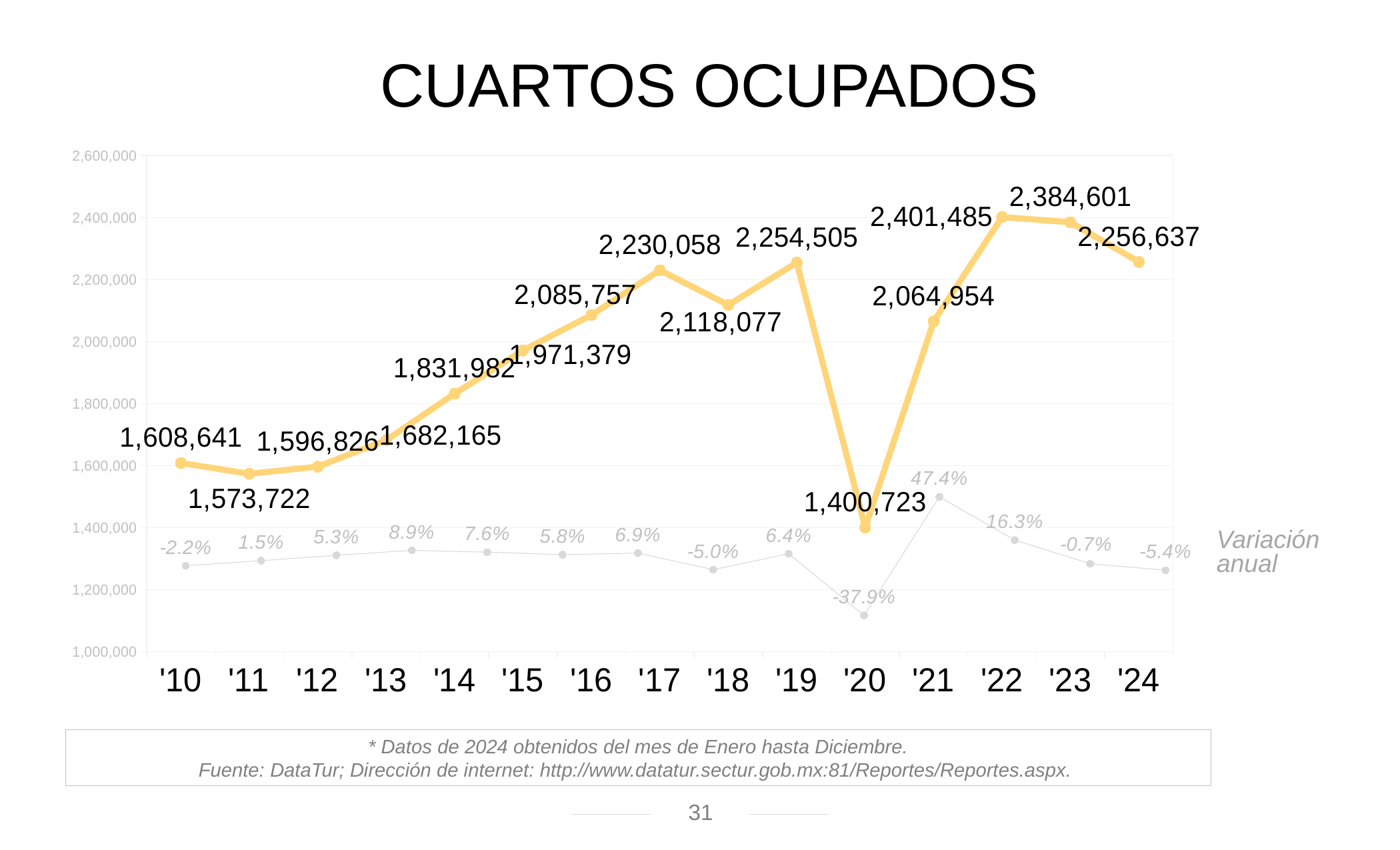

CUARTOS OCUPADOS

### Chart

| Category |  |
|---|---|
| '10 | 1608641.0 |
| '11 | 1573722.0 |
| '12 | 1596826.0 |
| '13 | 1682165.0 |
| '14 | 1831982.0 |
| '15 | 1971379.0 |
| '16 | 2085757.0 |
| '17 | 2230058.0 |
| '18 | 2118077.0 |
| '19 | 2254505.0 |
| '20 | 1400723.0 |
| '21 | 2064954.0 |
| '22 | 2401485.0 |
| '23 | 2384601.0 |
| '24 | 2256637.0 |

### Chart

| Category |  |
|---|---|
| '10 | None |
| '11 | -0.02170714286158316 |
| '12 | 0.014681119028646737 |
| '13 | 0.05344289233767486 |
| '14 | 0.08906201234718354 |
| '15 | 0.07609081311934288 |
| '16 | 0.05801928497767299 |
| '17 | 0.0691839941086138 |
| '18 | -0.050214389042796195 |
| '19 | 0.06441125605915177 |
| '20 | -0.378700424261645 |
| '21 | 0.47420582085108903 |
| '22 | 0.16297263764713402 |
| '23 | -0.007030649785445256 |
| '24 | -0.05366264628757599 |
Variación anual
* Datos de 2024 obtenidos del mes de Enero hasta Diciembre.
Fuente: DataTur; Dirección de internet: http://www.datatur.sectur.gob.mx:81/Reportes/Reportes.aspx.
31